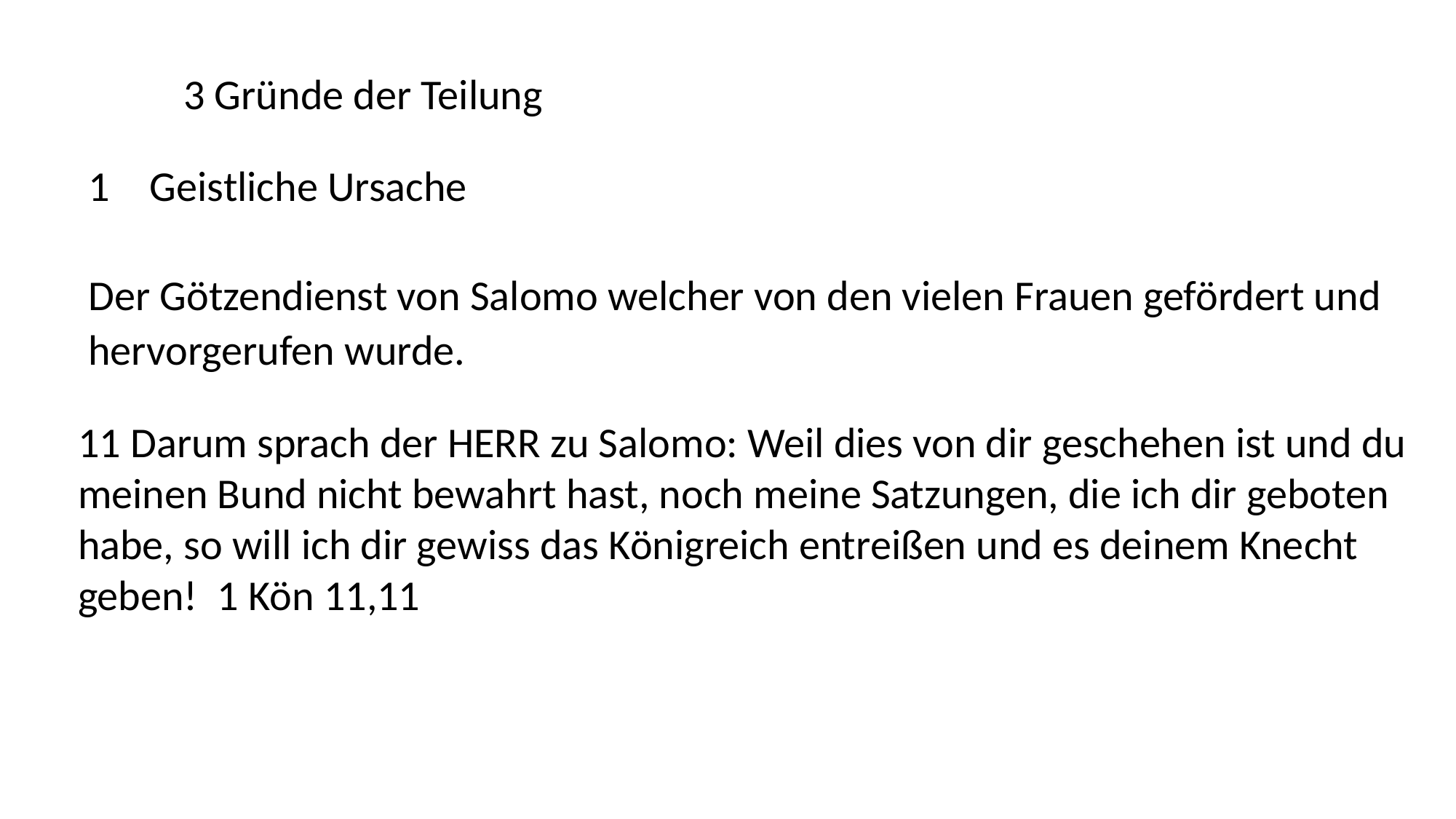

3 Gründe der Teilung
Geistliche Ursache

Der Götzendienst von Salomo welcher von den vielen Frauen gefördert und hervorgerufen wurde.
11 Darum sprach der HERR zu Salomo: Weil dies von dir geschehen ist und du meinen Bund nicht bewahrt hast, noch meine Satzungen, die ich dir geboten habe, so will ich dir gewiss das Königreich entreißen und es deinem Knecht geben!  1 Kön 11,11